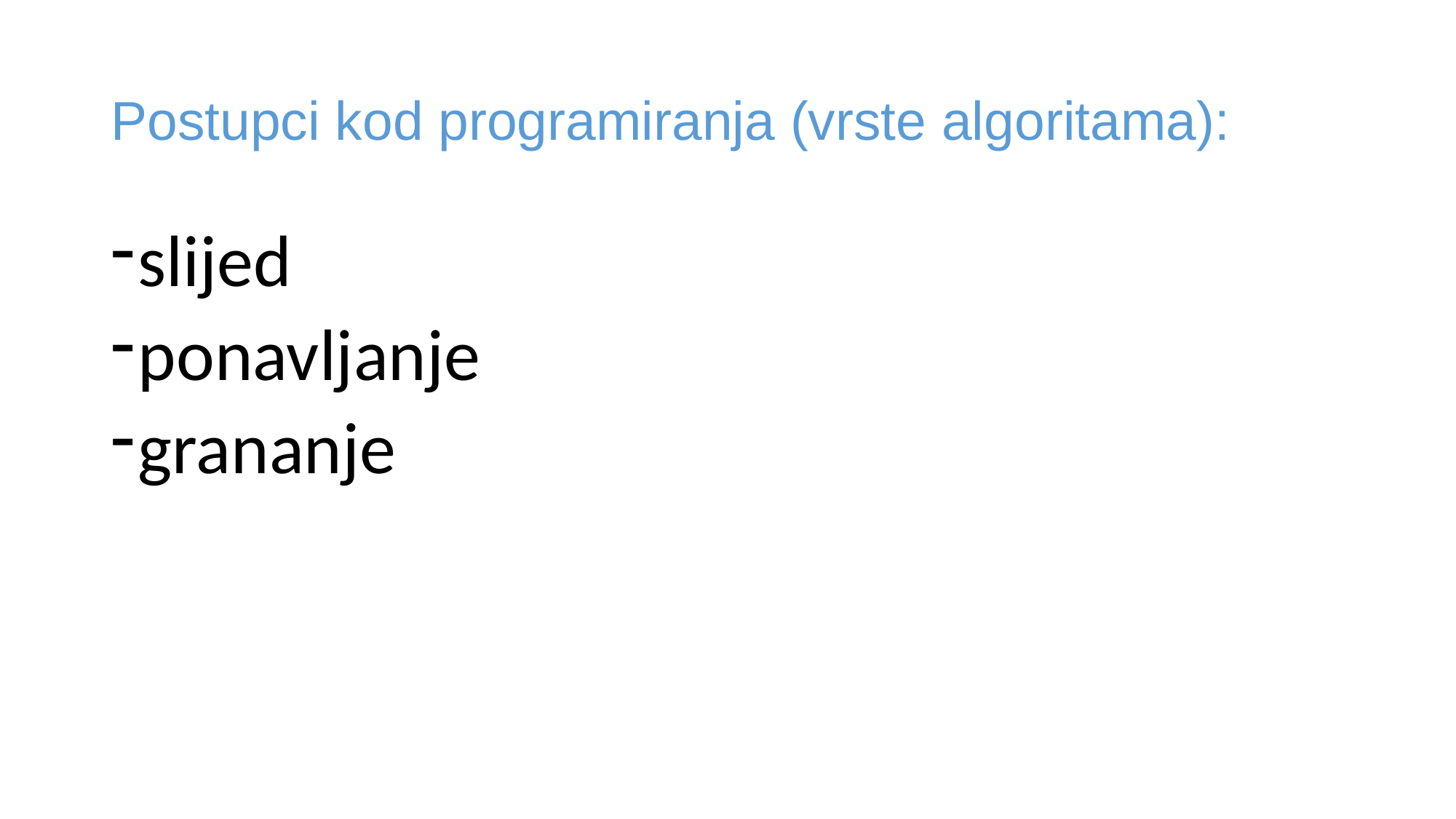

# Postupci kod programiranja (vrste algoritama):
slijed
ponavljanje
grananje